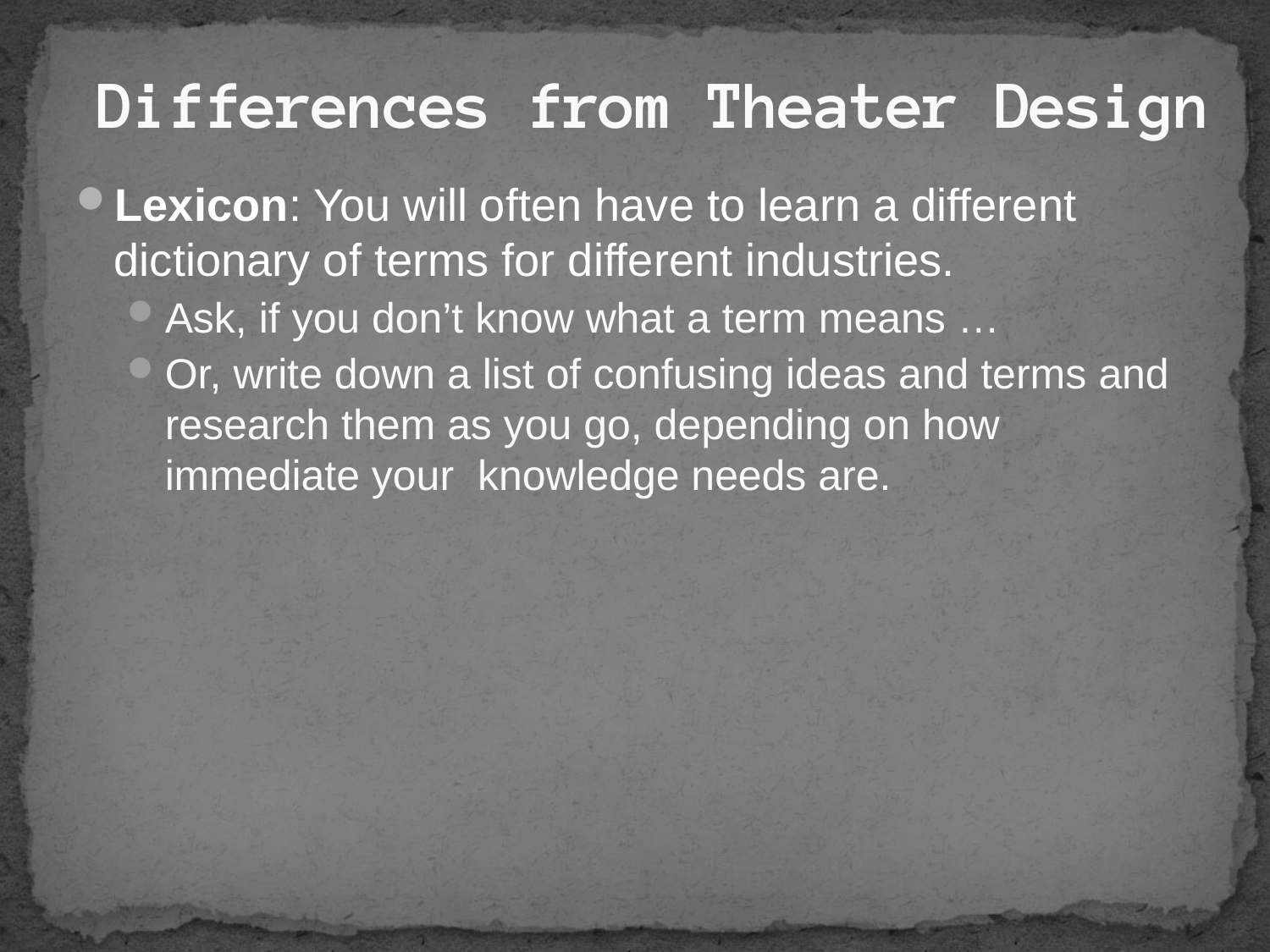

# Differences from Theater Design
Lexicon: You will often have to learn a different dictionary of terms for different industries.
Ask, if you don’t know what a term means …
Or, write down a list of confusing ideas and terms and research them as you go, depending on how immediate your  knowledge needs are.